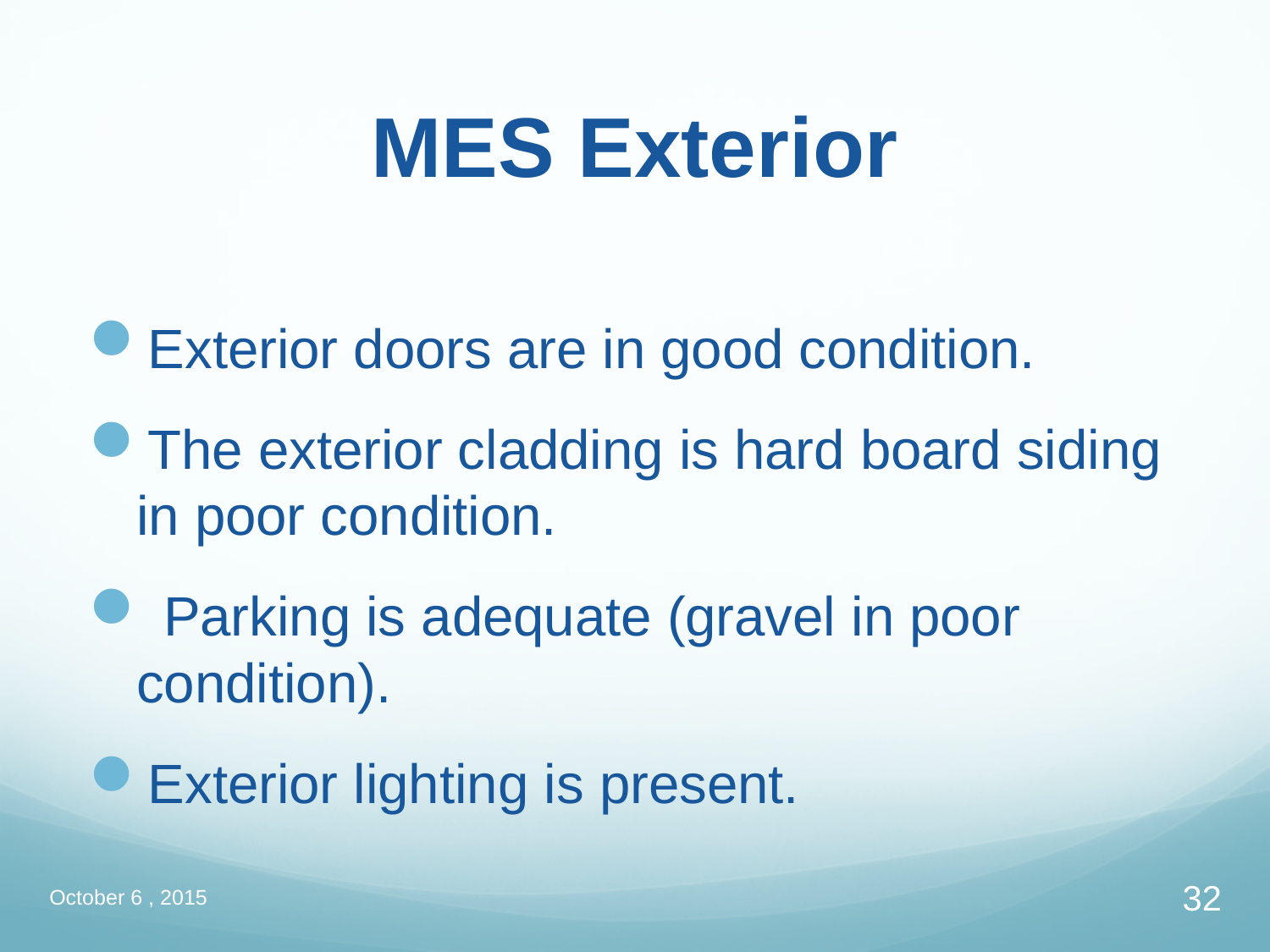

# MES Exterior

Exterior doors are in good condition.
The exterior cladding is hard board siding in poor condition.
 Parking is adequate (gravel in poor condition).
Exterior lighting is present.

October 6 , 2015
32